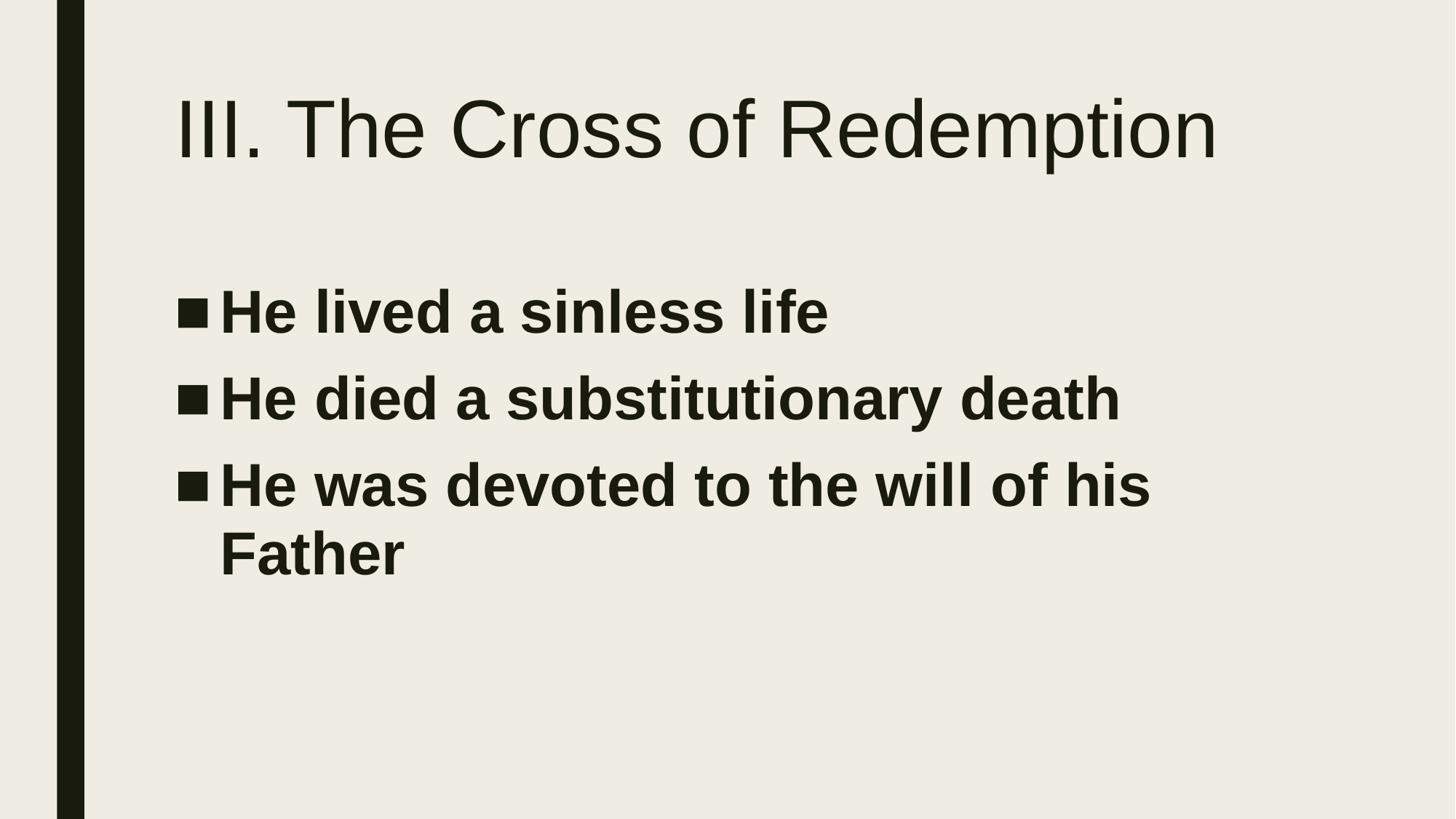

# III. The Cross of Redemption
He lived a sinless life
He died a substitutionary death
He was devoted to the will of his Father